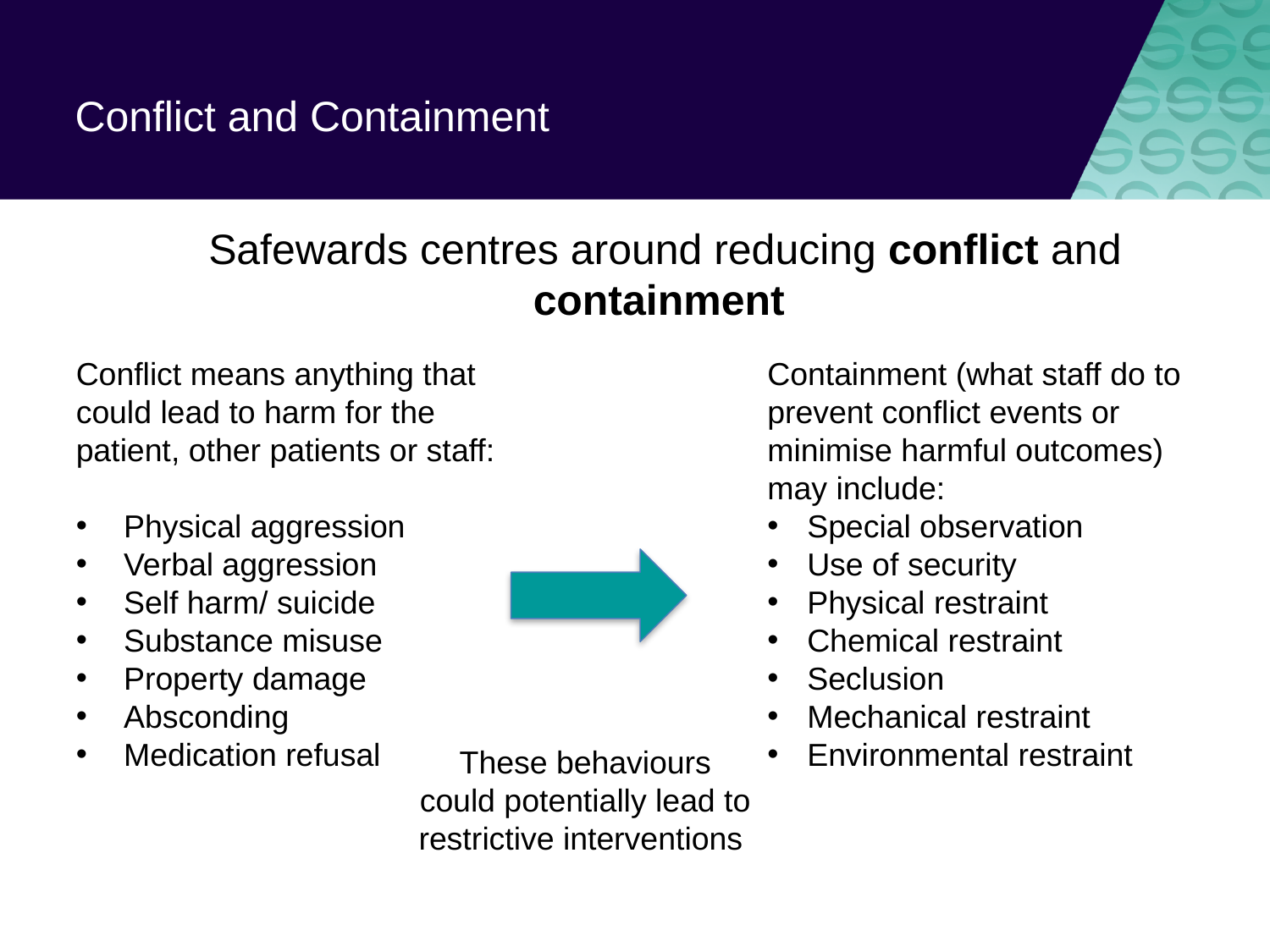

# Conflict and Containment
Safewards centres around reducing conflict and containment

Containment (what staff do to prevent conflict events or minimise harmful outcomes) may include:
Special observation
Use of security
Physical restraint
Chemical restraint
Seclusion
Mechanical restraint
Environmental restraint
Conflict means anything that could lead to harm for the patient, other patients or staff:

Physical aggression
Verbal aggression
Self harm/ suicide
Substance misuse
Property damage
Absconding
Medication refusal

These behaviours could potentially lead to restrictive interventions